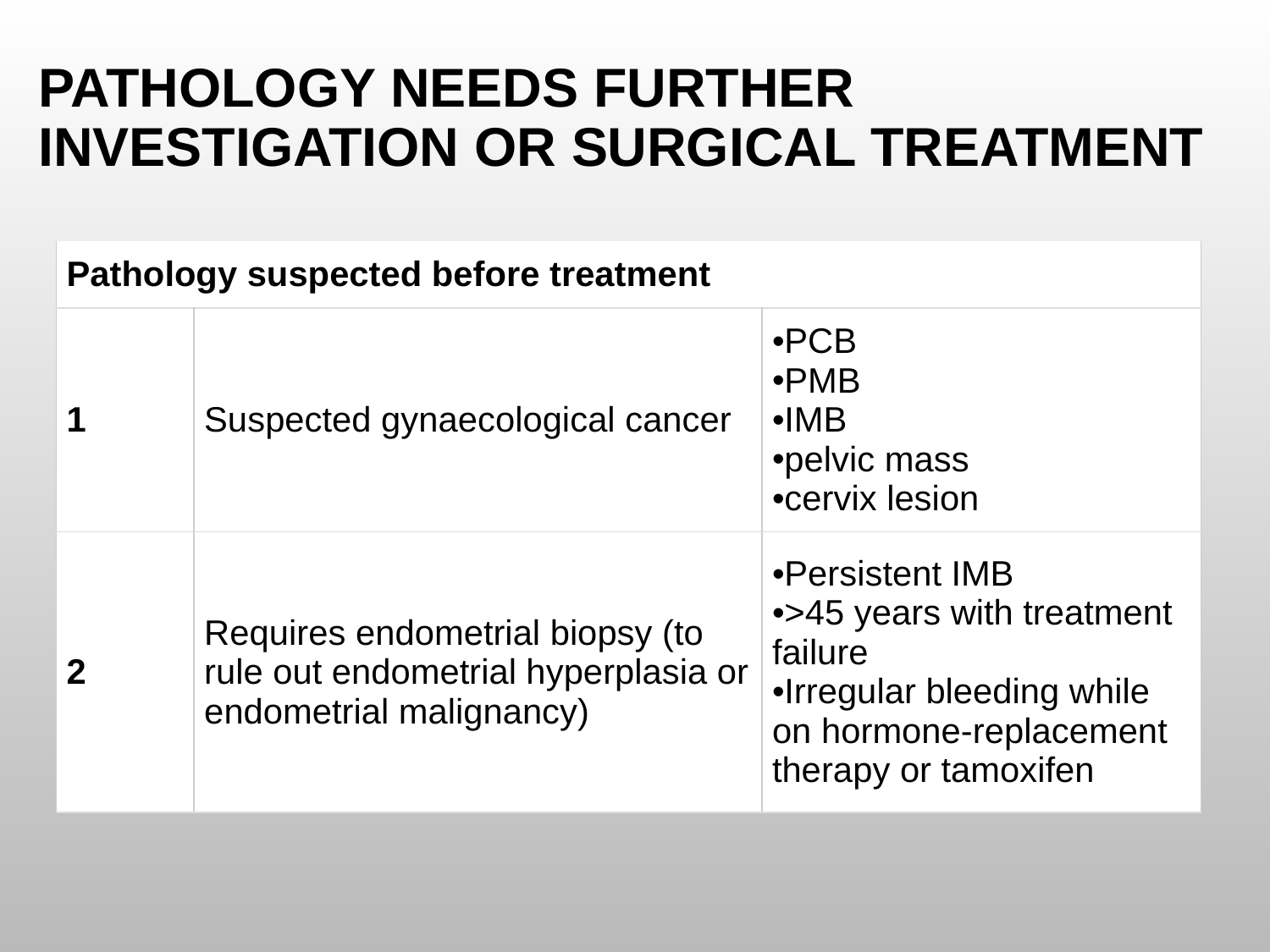

# Pathology needs further investigation or surgical treatment
| Pathology suspected before treatment |  |  |
| --- | --- | --- |
| 1 | Suspected gynaecological cancer | PCB PMB IMB pelvic mass cervix lesion |
| 2 | Requires endometrial biopsy (to rule out endometrial hyperplasia or endometrial malignancy) | Persistent IMB >45 years with treatment failure Irregular bleeding while on hormone-replacement therapy or tamoxifen |
|  |  |  |